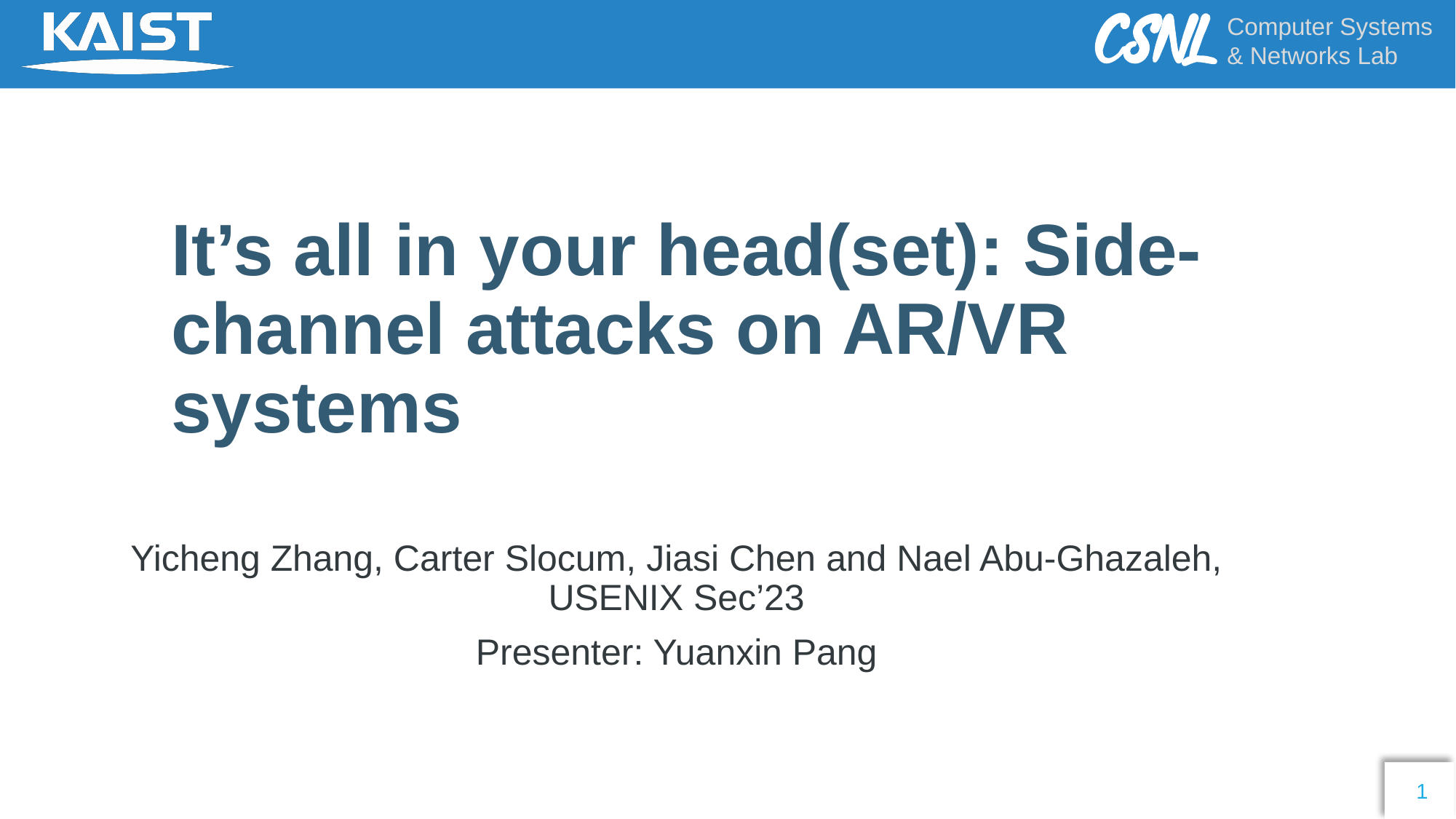

# It’s all in your head(set): Side-channel attacks on AR/VR systems
Yicheng Zhang, Carter Slocum, Jiasi Chen and Nael Abu-Ghazaleh, USENIX Sec’23
Presenter: Yuanxin Pang

1